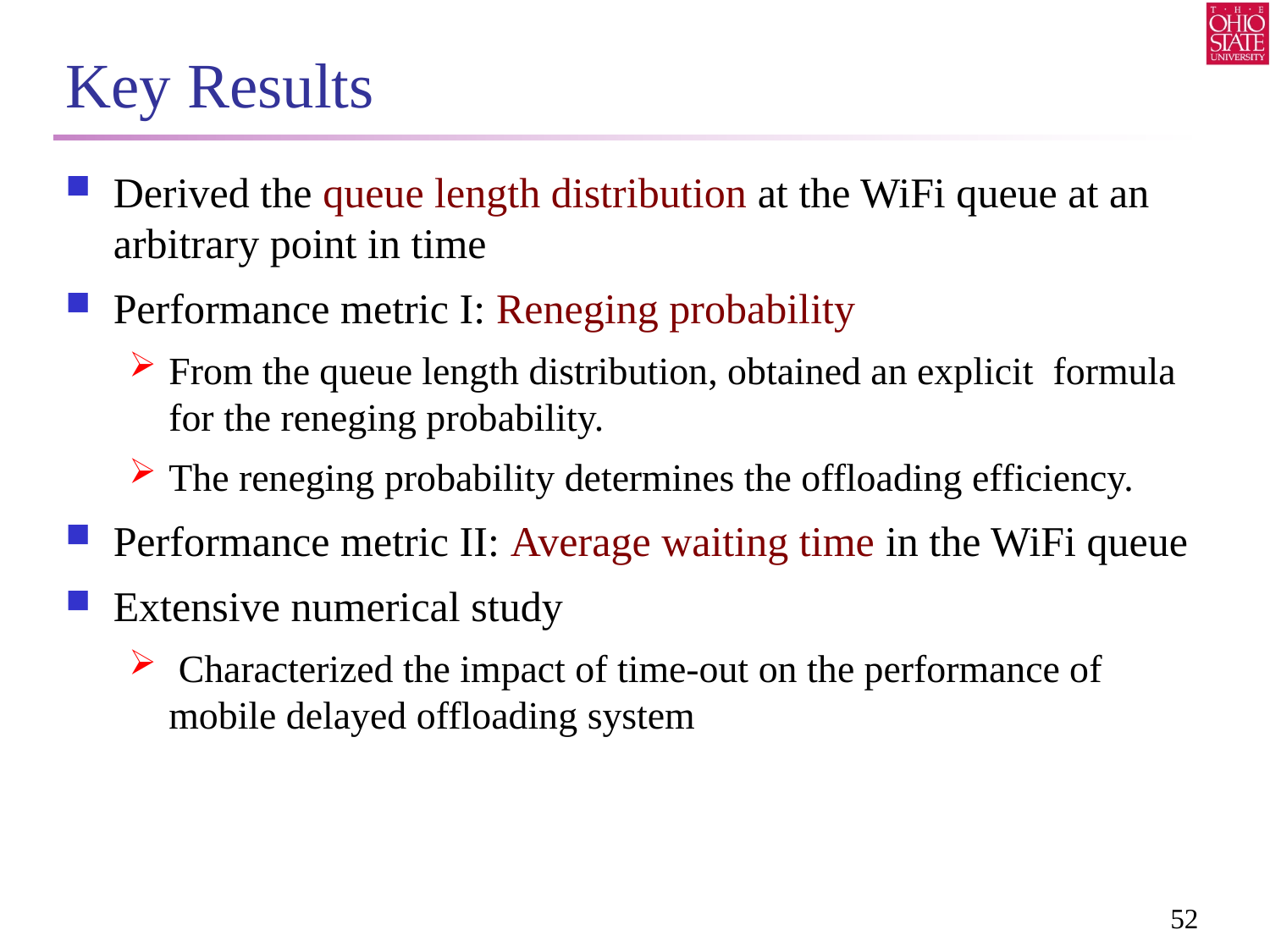

# Key Results
Derived the queue length distribution at the WiFi queue at an arbitrary point in time
Performance metric I: Reneging probability
From the queue length distribution, obtained an explicit  formula for the reneging probability.
The reneging probability determines the offloading efficiency.
Performance metric II: Average waiting time in the WiFi queue
Extensive numerical study
 Characterized the impact of time-out on the performance of mobile delayed offloading system